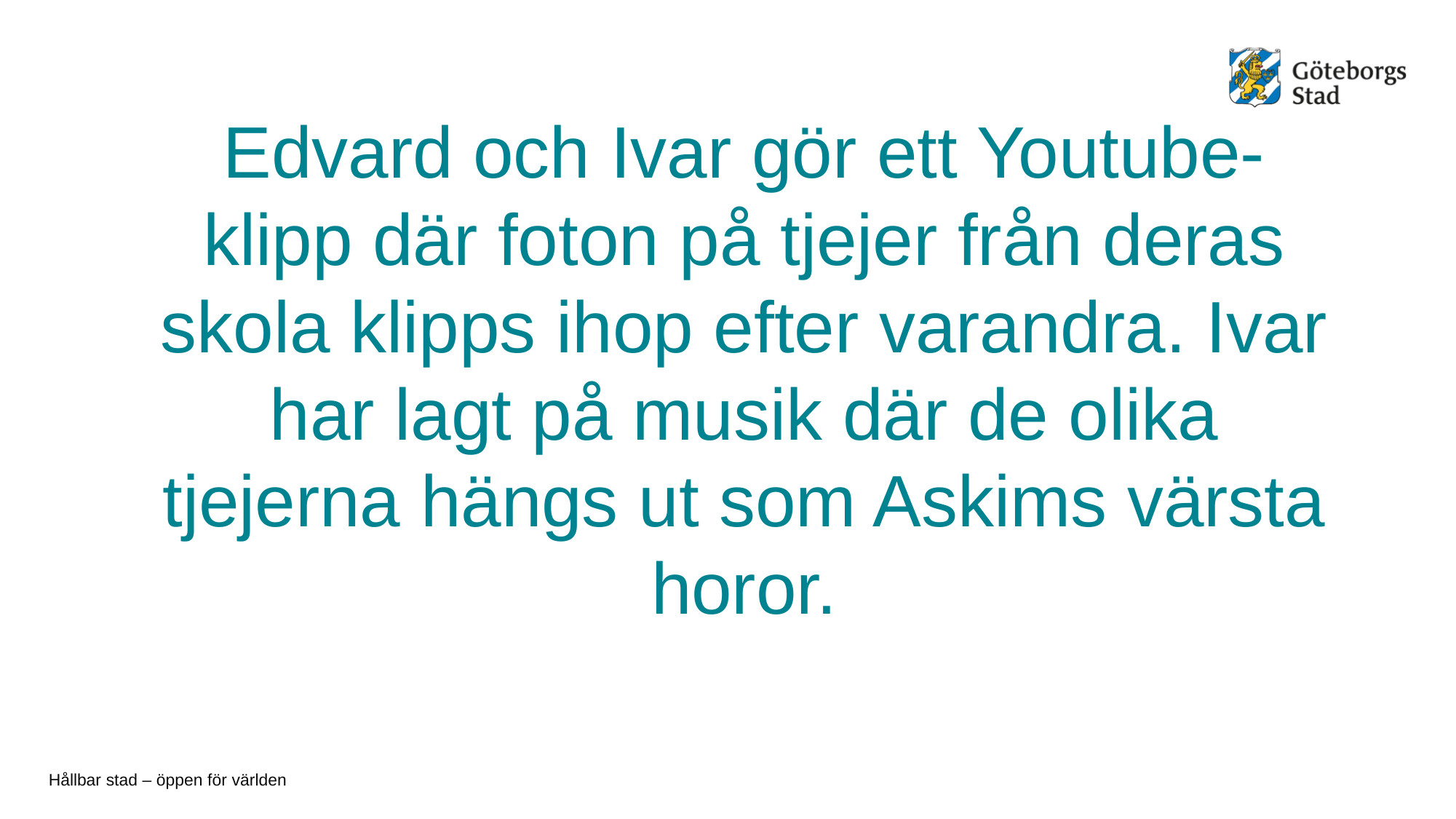

Edvard och Ivar gör ett Youtube-klipp där foton på tjejer från deras skola klipps ihop efter varandra. Ivar har lagt på musik där de olika tjejerna hängs ut som Askims värsta horor.